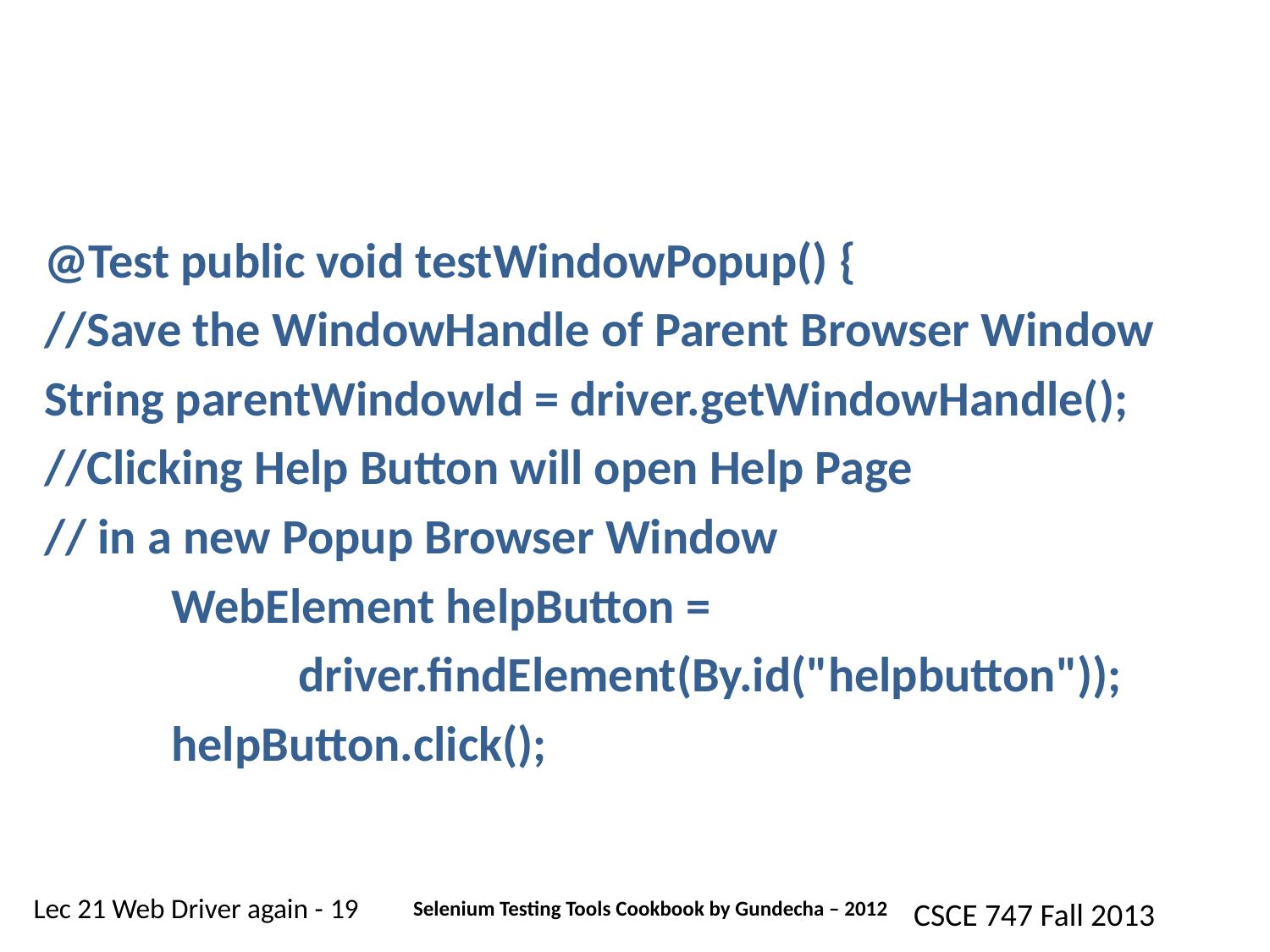

#
@Test public void testWindowPopup() {
//Save the WindowHandle of Parent Browser Window
String parentWindowId = driver.getWindowHandle();
//Clicking Help Button will open Help Page
// in a new Popup Browser Window
	WebElement helpButton =
		driver.findElement(By.id("helpbutton"));
	helpButton.click();

Selenium Testing Tools Cookbook by Gundecha – 2012